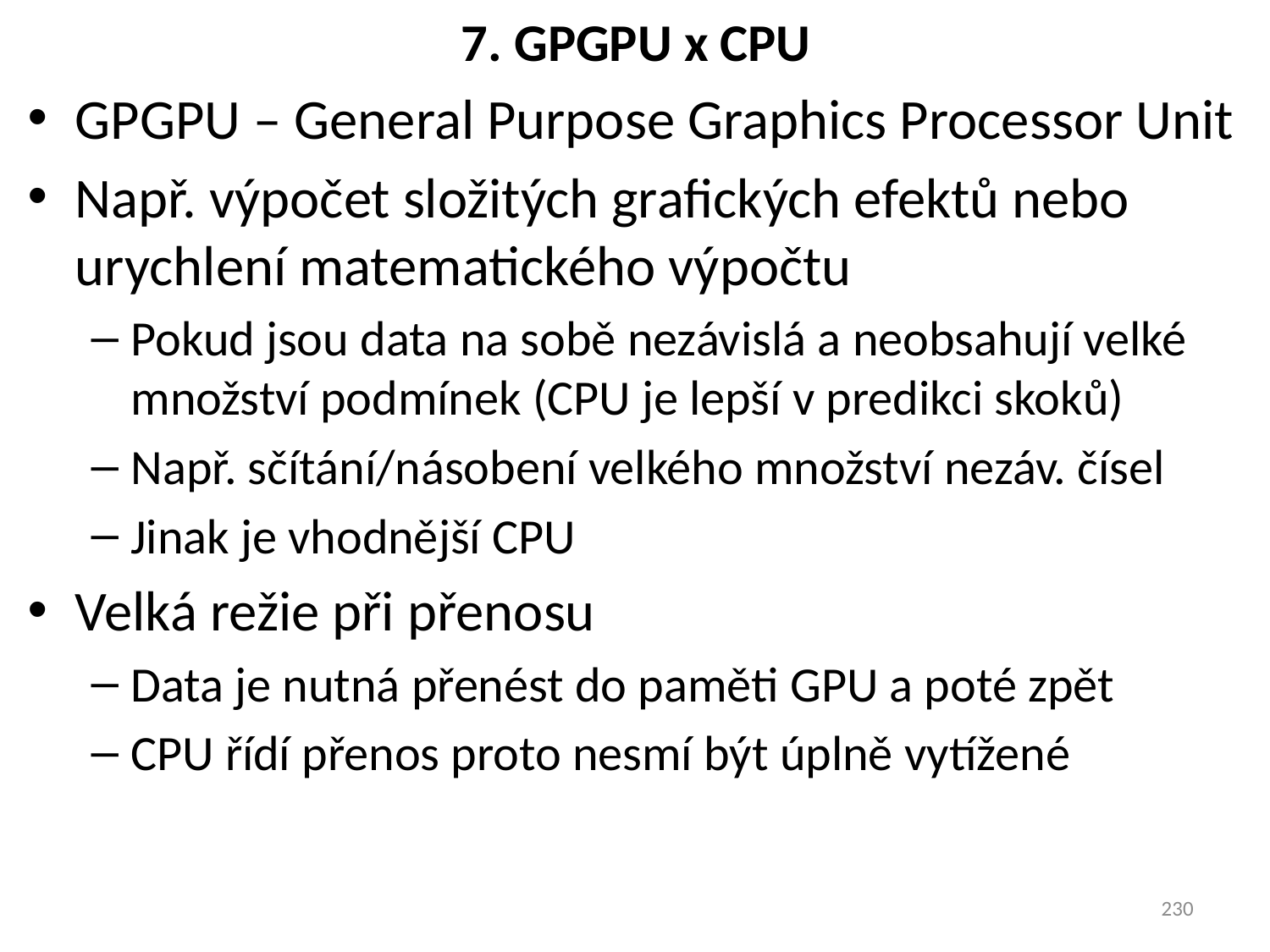

# 7. GPGPU x CPU
GPGPU – General Purpose Graphics Processor Unit
Např. výpočet složitých grafických efektů nebo urychlení matematického výpočtu
Pokud jsou data na sobě nezávislá a neobsahují velké množství podmínek (CPU je lepší v predikci skoků)
Např. sčítání/násobení velkého množství nezáv. čísel
Jinak je vhodnější CPU
Velká režie při přenosu
Data je nutná přenést do paměti GPU a poté zpět
CPU řídí přenos proto nesmí být úplně vytížené

230